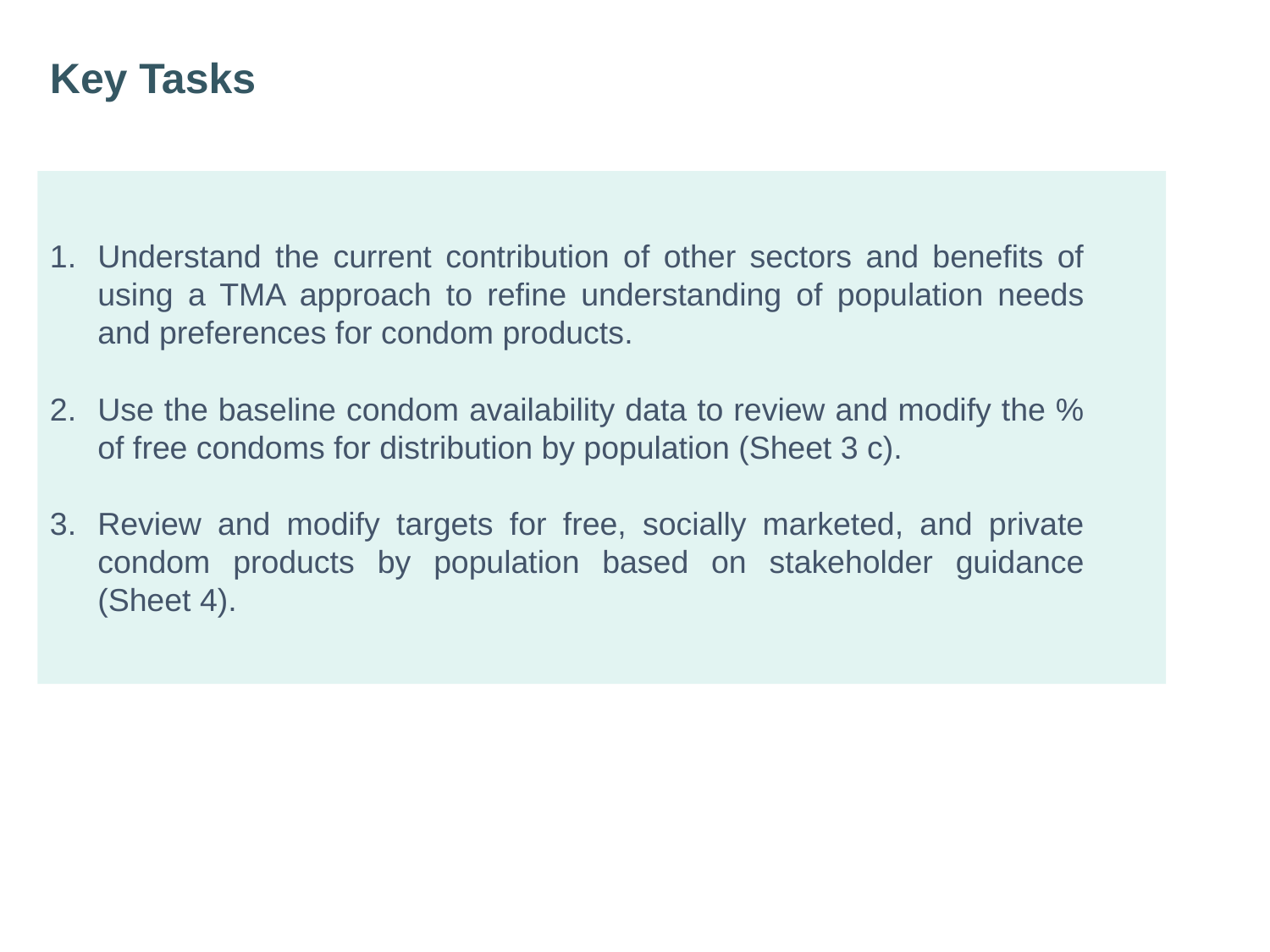

# Key Tasks

Understand the current contribution of other sectors and benefits of using a TMA approach to refine understanding of population needs and preferences for condom products.
Use the baseline condom availability data to review and modify the % of free condoms for distribution by population (Sheet 3 c).
Review and modify targets for free, socially marketed, and private condom products by population based on stakeholder guidance (Sheet 4).